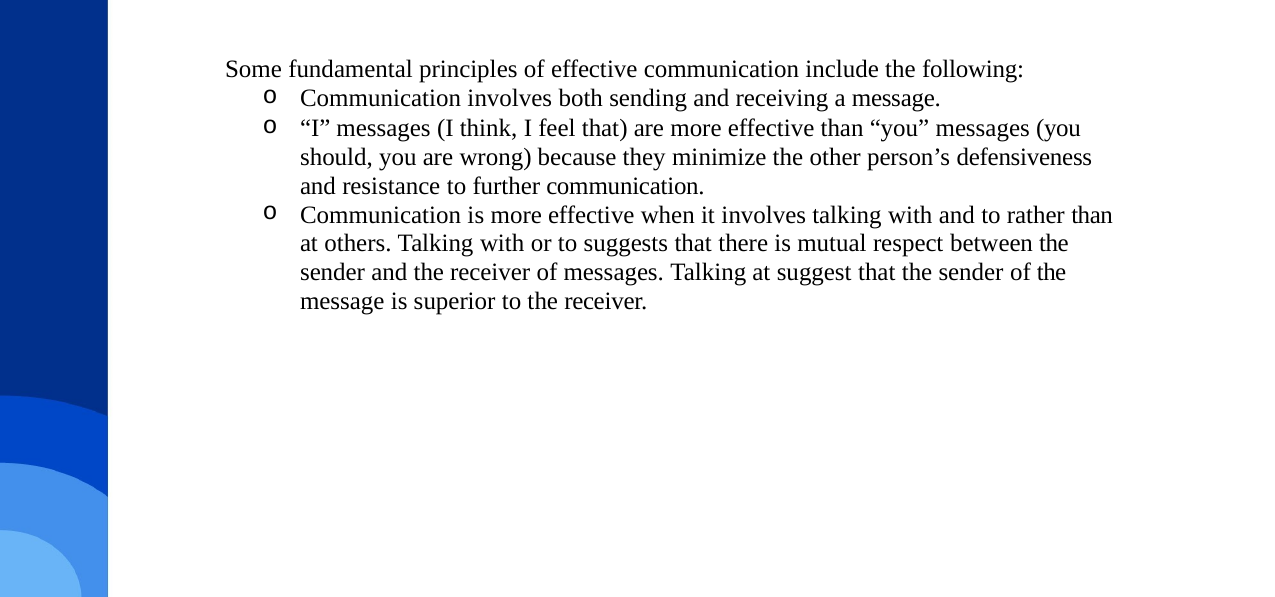

Some fundamental principles of effective communication include the following:
Communication involves both sending and receiving a message.
“I” messages (I think, I feel that) are more effective than “you” messages (you should, you are wrong) because they minimize the other person’s defensiveness and resistance to further communication.
Communication is more effective when it involves talking with and to rather than at others. Talking with or to suggests that there is mutual respect between the sender and the receiver of messages. Talking at suggest that the sender of the message is superior to the receiver.